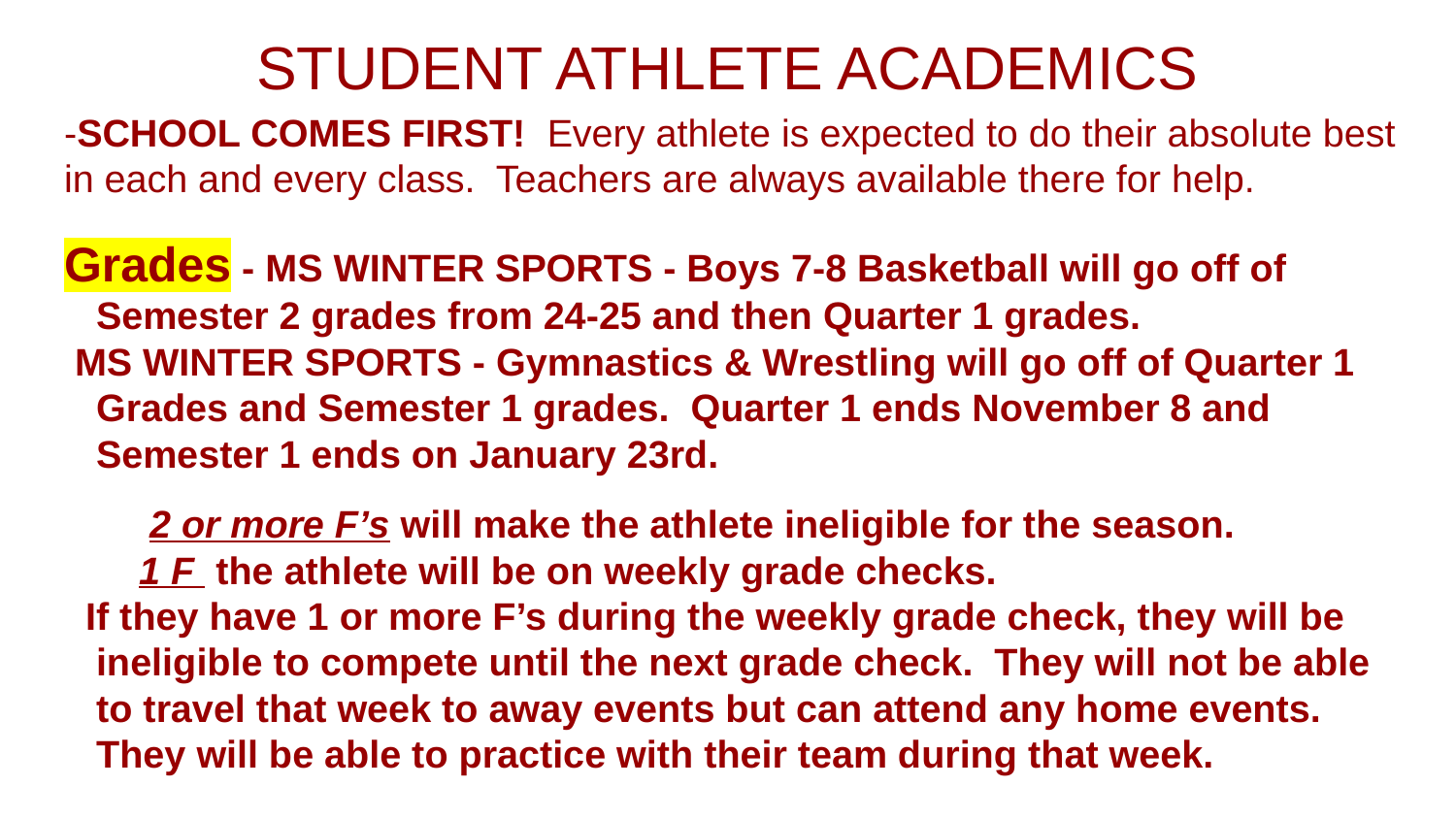

# STUDENT ATHLETE ACADEMICS
-SCHOOL COMES FIRST!  Every athlete is expected to do their absolute best in each and every class.  Teachers are always available there for help.
Grades - MS WINTER SPORTS - Boys 7-8 Basketball will go off of
   Semester 2 grades from 24-25 and then Quarter 1 grades.
 MS WINTER SPORTS - Gymnastics & Wrestling will go off of Quarter 1
   Grades and Semester 1 grades.  Quarter 1 ends November 8 and
   Semester 1 ends on January 23rd.

        2 or more F’s will make the athlete ineligible for the season.
       1 F  the athlete will be on weekly grade checks.
  If they have 1 or more F’s during the weekly grade check, they will be
   ineligible to compete until the next grade check.  They will not be able
   to travel that week to away events but can attend any home events.
   They will be able to practice with their team during that week.